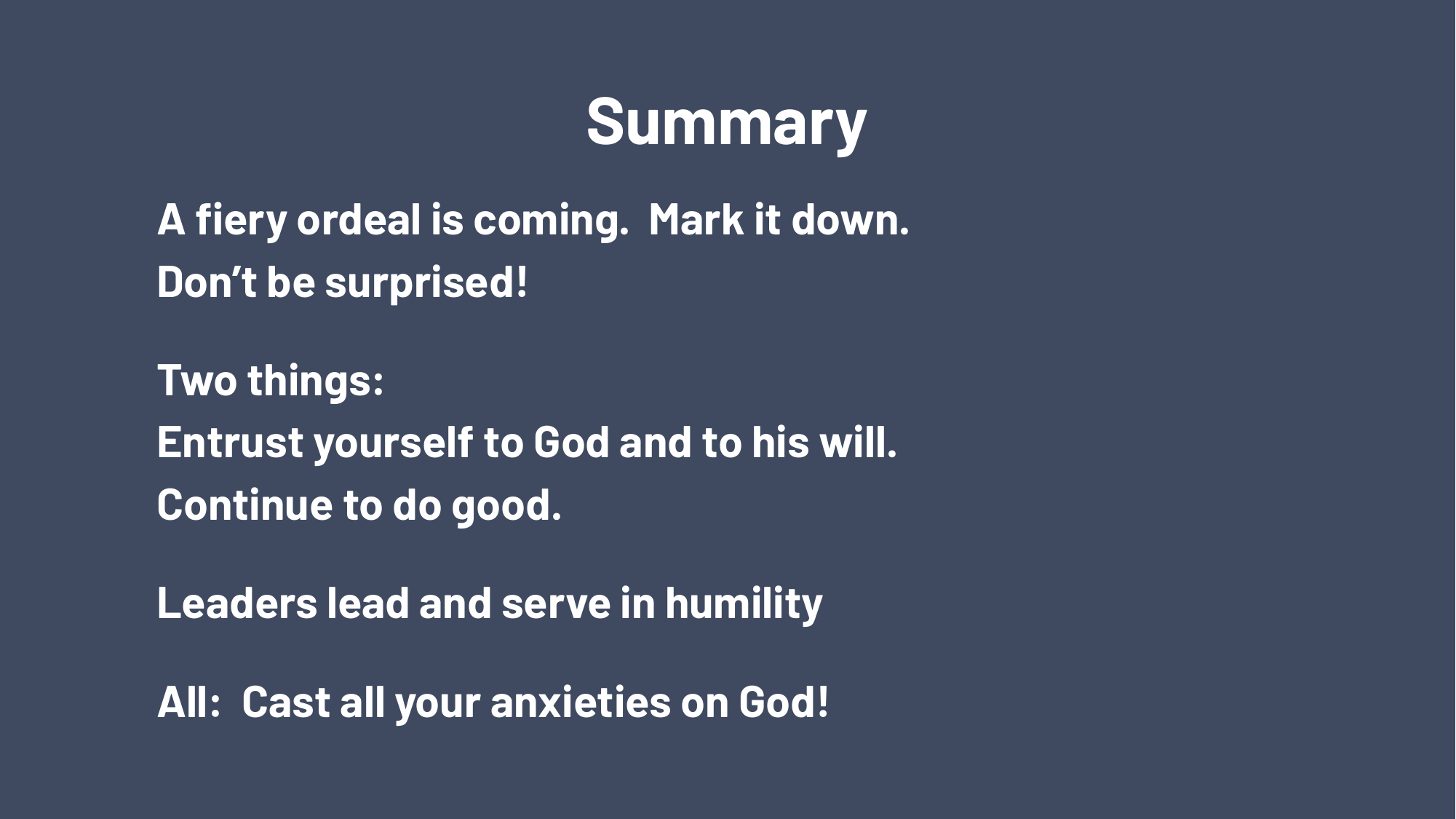

# Summary
A fiery ordeal is coming.  Mark it down.
Don’t be surprised!

Two things:
Entrust yourself to God and to his will.
Continue to do good.

Leaders lead and serve in humility

All:  Cast all your anxieties on God!